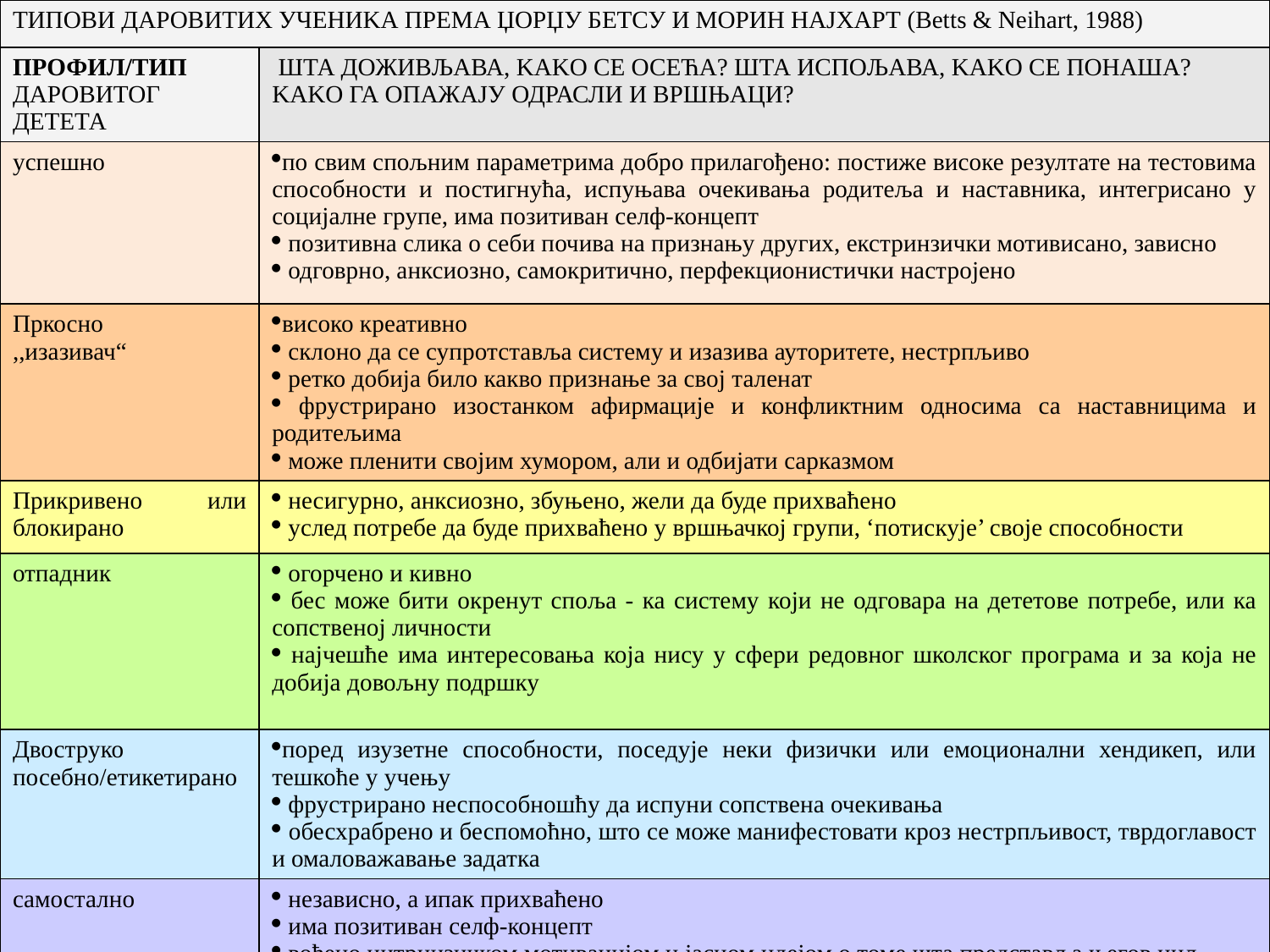

| ТИПОВИ ДАРОВИТИХ УЧЕНИKА ПРЕМА ЏОРЏУ БЕТСУ И МОРИН НАЈХАРТ (Betts & Neihart, 1988) |  |
| --- | --- |
| ПРОФИЛ/ТИП ДАРОВИТОГ ДЕТЕТА | ШТА ДОЖИВЉАВА, KАKО СЕ ОСЕЋА? ШТА ИСПОЉАВА, KАKО СЕ ПОНАША? KАKО ГА ОПАЖАЈУ ОДРАСЛИ И ВРШЊАЦИ? |
| успешно | по свим спољним параметрима добро прилагођено: постиже високе резултате на тестовима способности и постигнућа, испуњава очекивања родитеља и наставника, интегрисано у социјалне групе, има позитиван селф-концепт позитивна слика о себи почива на признању других, екстринзички мотивисано, зависно одговрно, анксиозно, самокритично, перфекционистички настројено |
| Пркосно ,,изазивач“ | високо креативно склоно да се супротставља систему и изазива ауторитете, нестрпљиво ретко добија било какво признање за свој таленат фрустрирано изостанком афирмације и конфликтним односима са наставницима и родитељима може пленити својим хумором, али и одбијати сарказмом |
| Прикривено или блокирано | несигурно, анксиозно, збуњено, жели да буде прихваћено услед потребе да буде прихваћено у вршњачкој групи, ‘потискује’ своје способности |
| отпадник | огорчено и кивно бес може бити окренут споља - ка систему који не одговара на дететове потребе, или ка сопственој личности најчешће има интересовања која нису у сфери редовног школског програма и за која не добија довољну подршку |
| Двоструко посебно/етикетирано | поред изузетне способности, поседује неки физички или емоционални хендикеп, или тешкоће у учењу фрустрирано неспособношћу да испуни сопствена очекивања обесхрабрено и беспомоћно, што се може манифестовати кроз нестрпљивост, тврдоглавост и омаловажавање задатка |
| самостално | независно, а ипак прихваћено има позитиван селф-концепт вођено интринзичком мотивацијом и јасном идејом о томе шта представља његов циљ спремно да у процесу учења преузима ризике и прихвати и превазиђе повремене неуспехе |